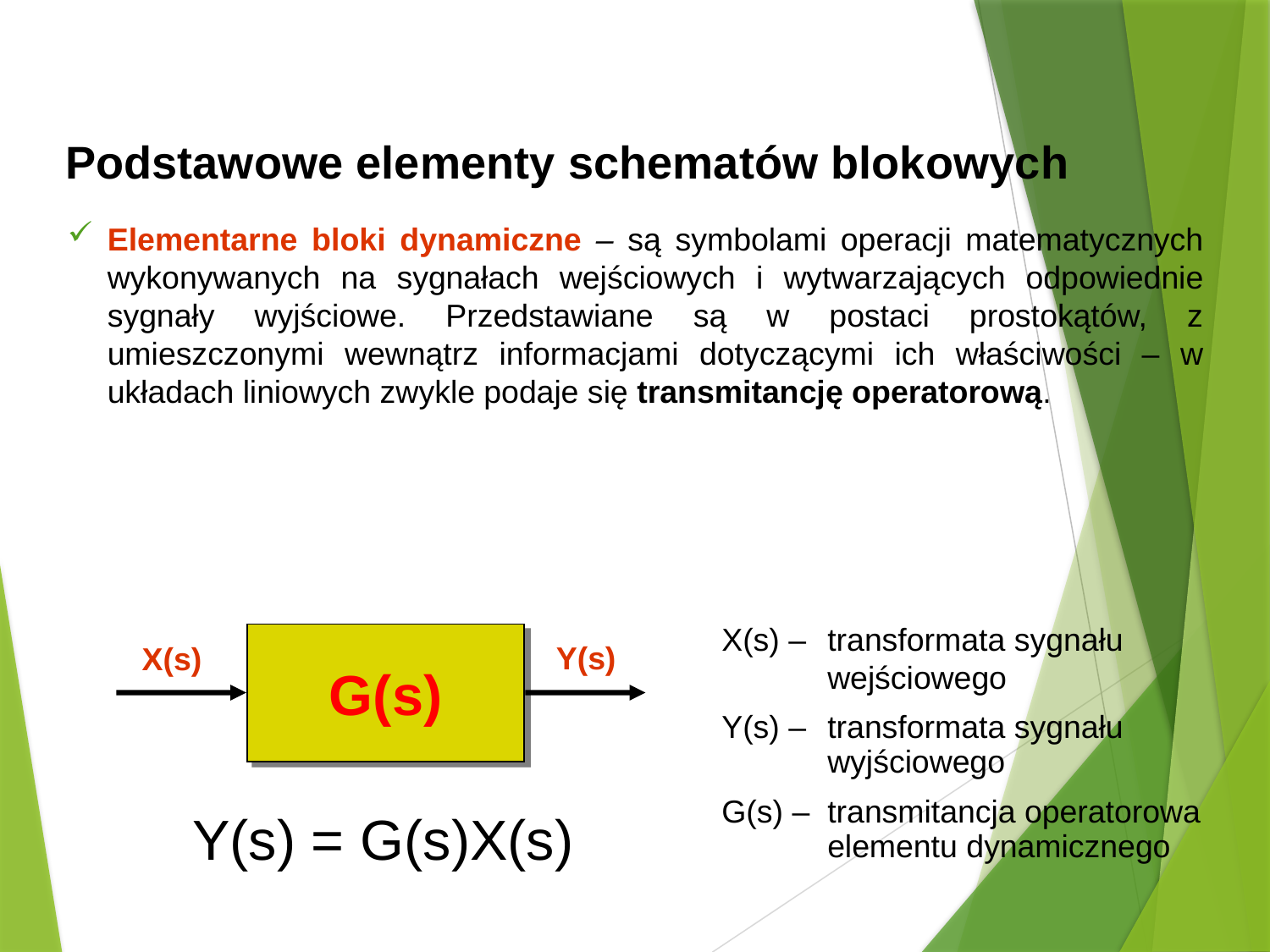

Podstawowe elementy schematów blokowych
Elementarne bloki dynamiczne – są symbolami operacji matematycznych wykonywanych na sygnałach wejściowych i wytwarzających odpowiednie sygnały wyjściowe. Przedstawiane są w postaci prostokątów, z umieszczonymi wewnątrz informacjami dotyczącymi ich właściwości – w układach liniowych zwykle podaje się transmitancję operatorową.
X(s) – 	transformata sygnału
wejściowego
Y(s) – 	transformata sygnału
wyjściowego
G(s) –	transmitancja operatorowa
elementu dynamicznego
G(s)

Y(s)
X(s)
Y(s) = G(s)X(s)